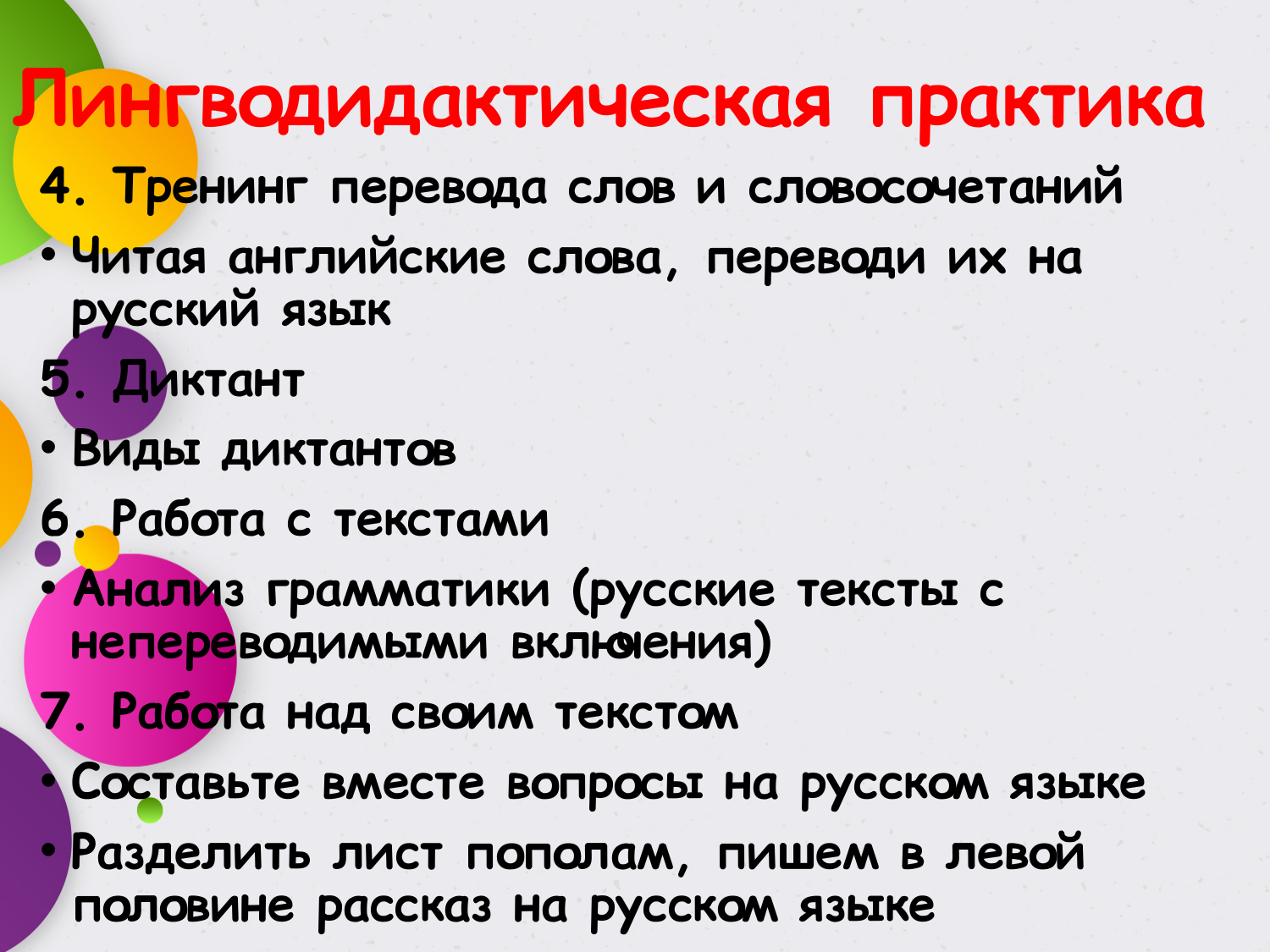

# Лингводидактическая практика
4. Тренинг перевода слов и словосочетаний
Читая английские слова, переводи их на русский язык
5. Диктант
Виды диктантов
6. Работа с текстами
Анализ грамматики (русские тексты с непереводимыми включения)
7. Работа над своим текстом
Составьте вместе вопросы на русском языке
Разделить лист пополам, пишем в левой половине рассказ на русском языке